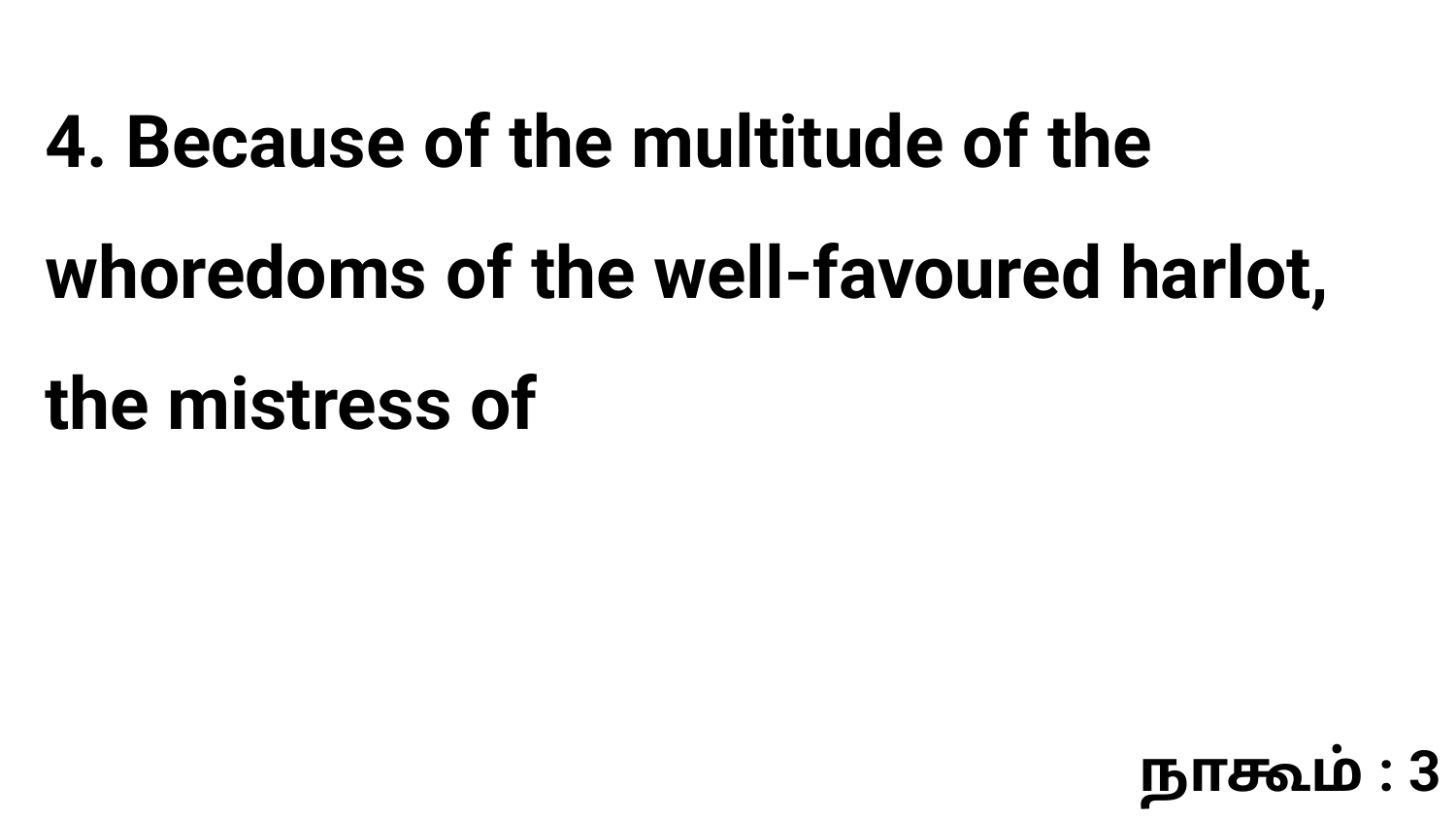

4. Because of the multitude of the whoredoms of the well-favoured harlot, the mistress of
நாகூம் : 3